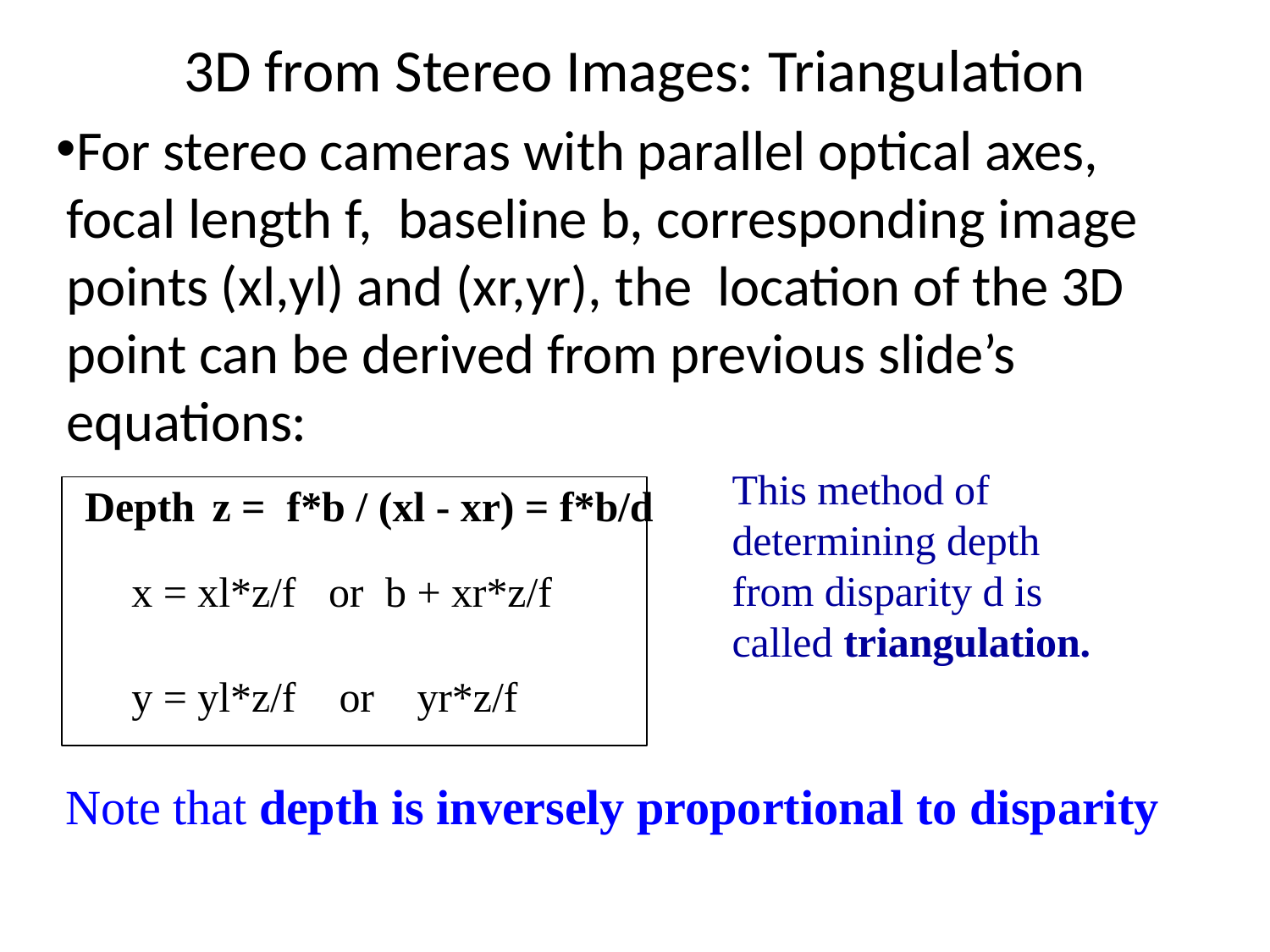

# 3D from Stereo Images: Triangulation
For stereo cameras with parallel optical axes, focal length f,  baseline b, corresponding image points (xl,yl) and (xr,yr), the  location of the 3D point can be derived from previous slide’s  equations:
This method of  determining depth  from disparity d is  called triangulation.

Depth	z =	f*b / (xl - xr) = f*b/d
x = xl*z/f	or	b + xr*z/f

y = yl*z/f	or	yr*z/f
Note that depth is inversely proportional to disparity